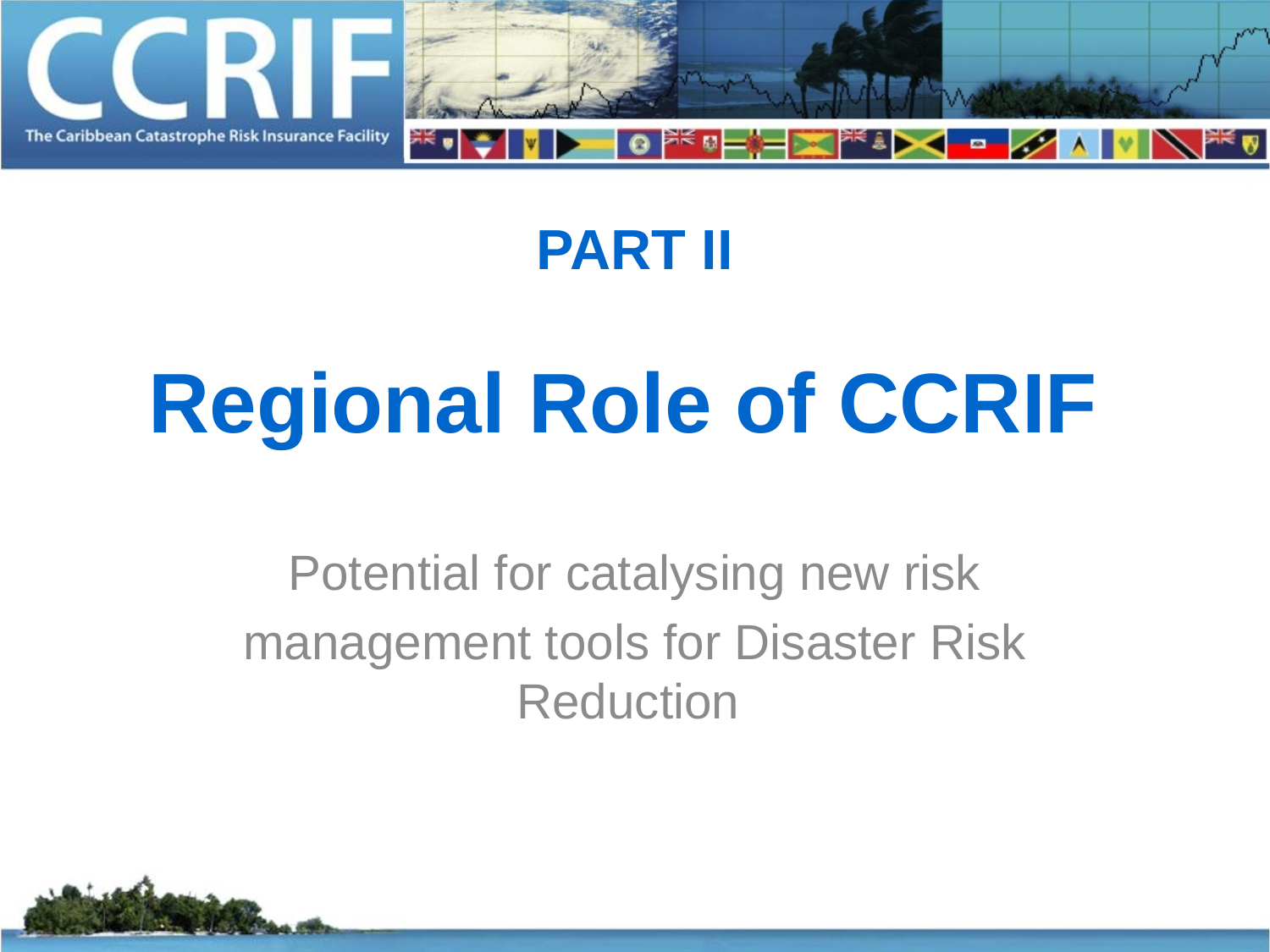

# PART II Regional Role of CCRIF

Potential for catalysing new risk
management tools for Disaster Risk Reduction